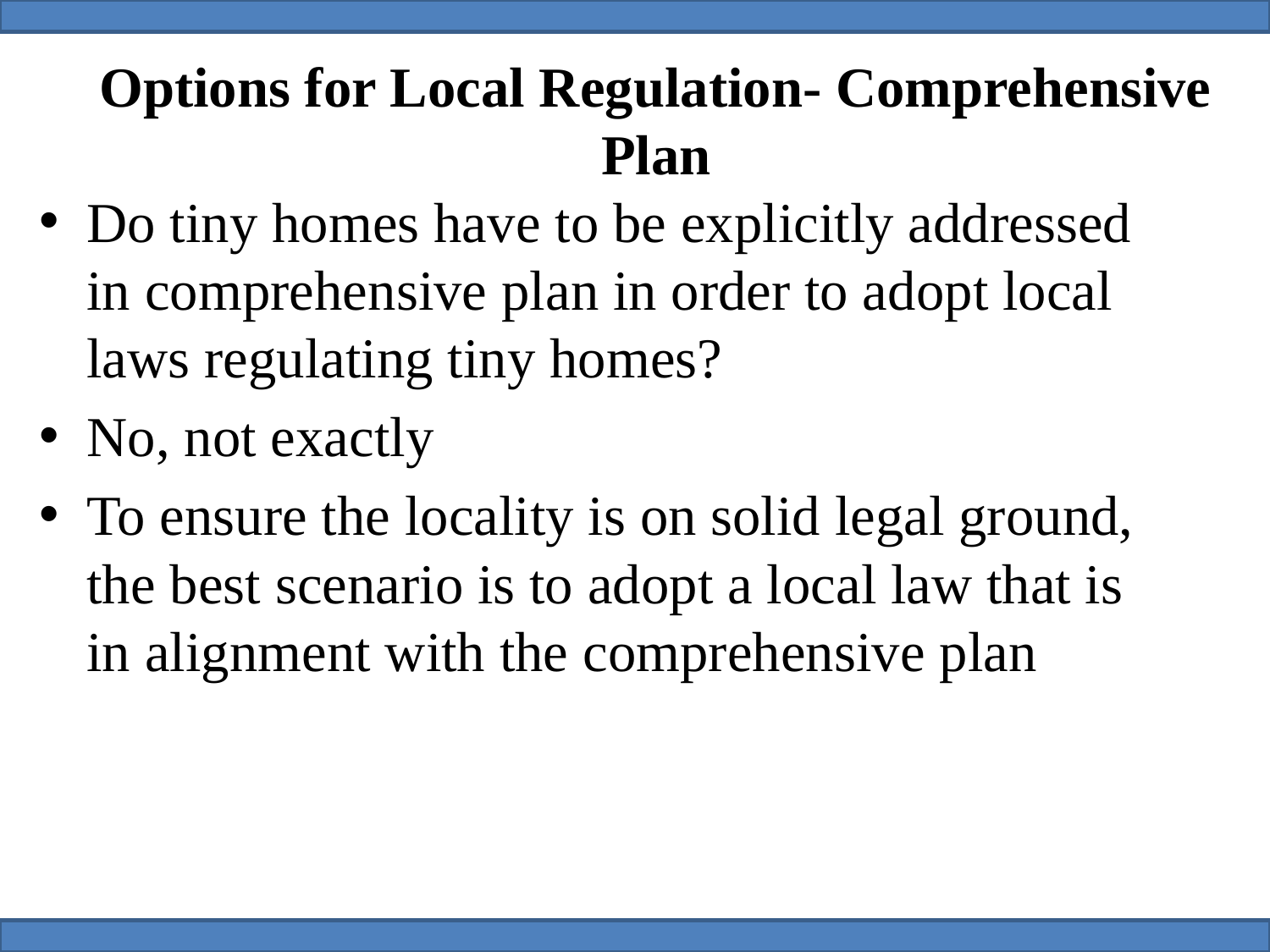

# Options for Local Regulation- Comprehensive Plan
Do tiny homes have to be explicitly addressed in comprehensive plan in order to adopt local laws regulating tiny homes?
No, not exactly
To ensure the locality is on solid legal ground, the best scenario is to adopt a local law that is in alignment with the comprehensive plan